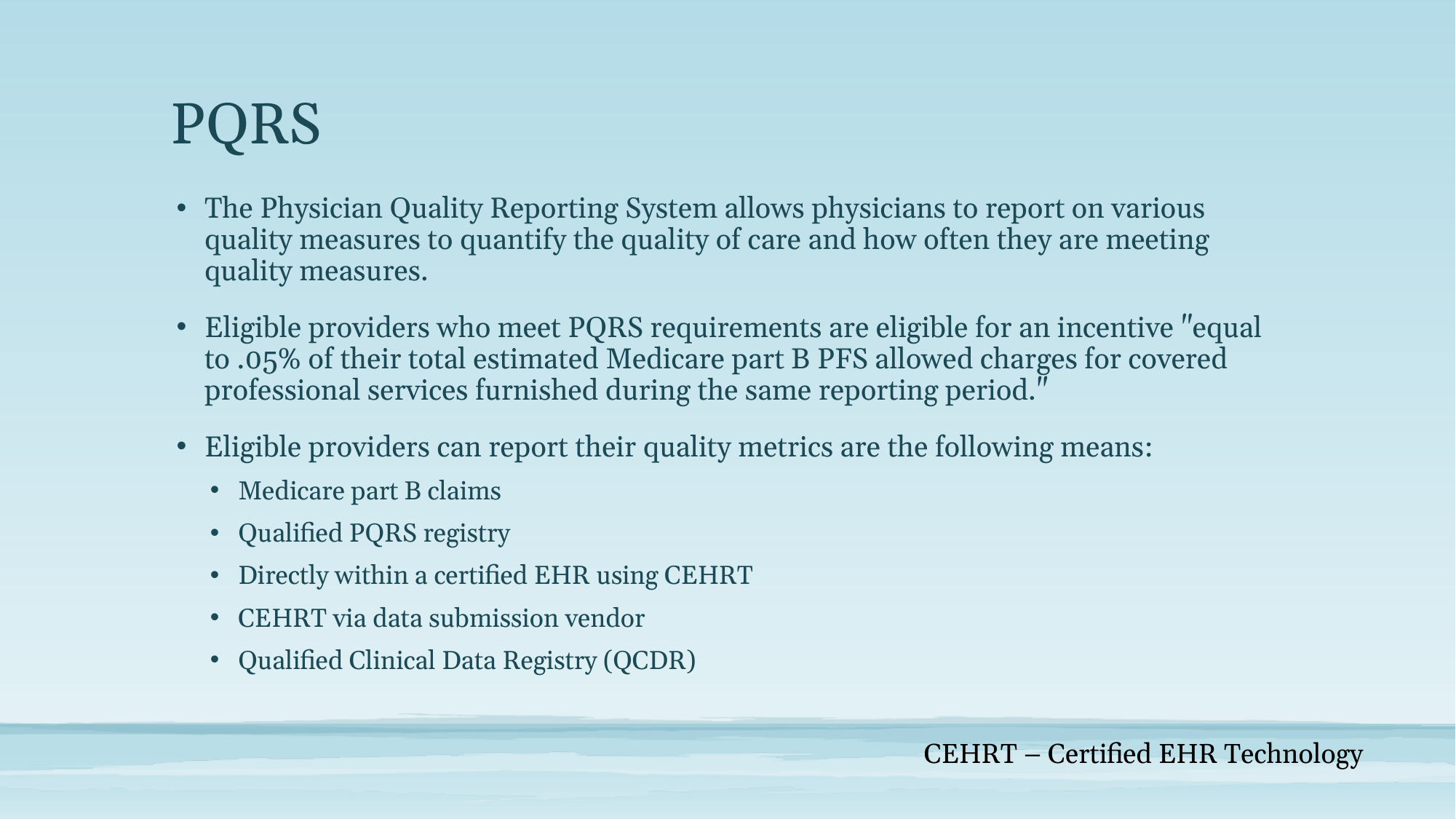

# PQRS
The Physician Quality Reporting System allows physicians to report on various quality measures to quantify the quality of care and how often they are meeting quality measures.
Eligible providers who meet PQRS requirements are eligible for an incentive "equal to .05% of their total estimated Medicare part B PFS allowed charges for covered professional services furnished during the same reporting period."
Eligible providers can report their quality metrics are the following means:
Medicare part B claims
Qualified PQRS registry
Directly within a certified EHR using CEHRT
CEHRT via data submission vendor
Qualified Clinical Data Registry (QCDR)
CEHRT – Certified EHR Technology